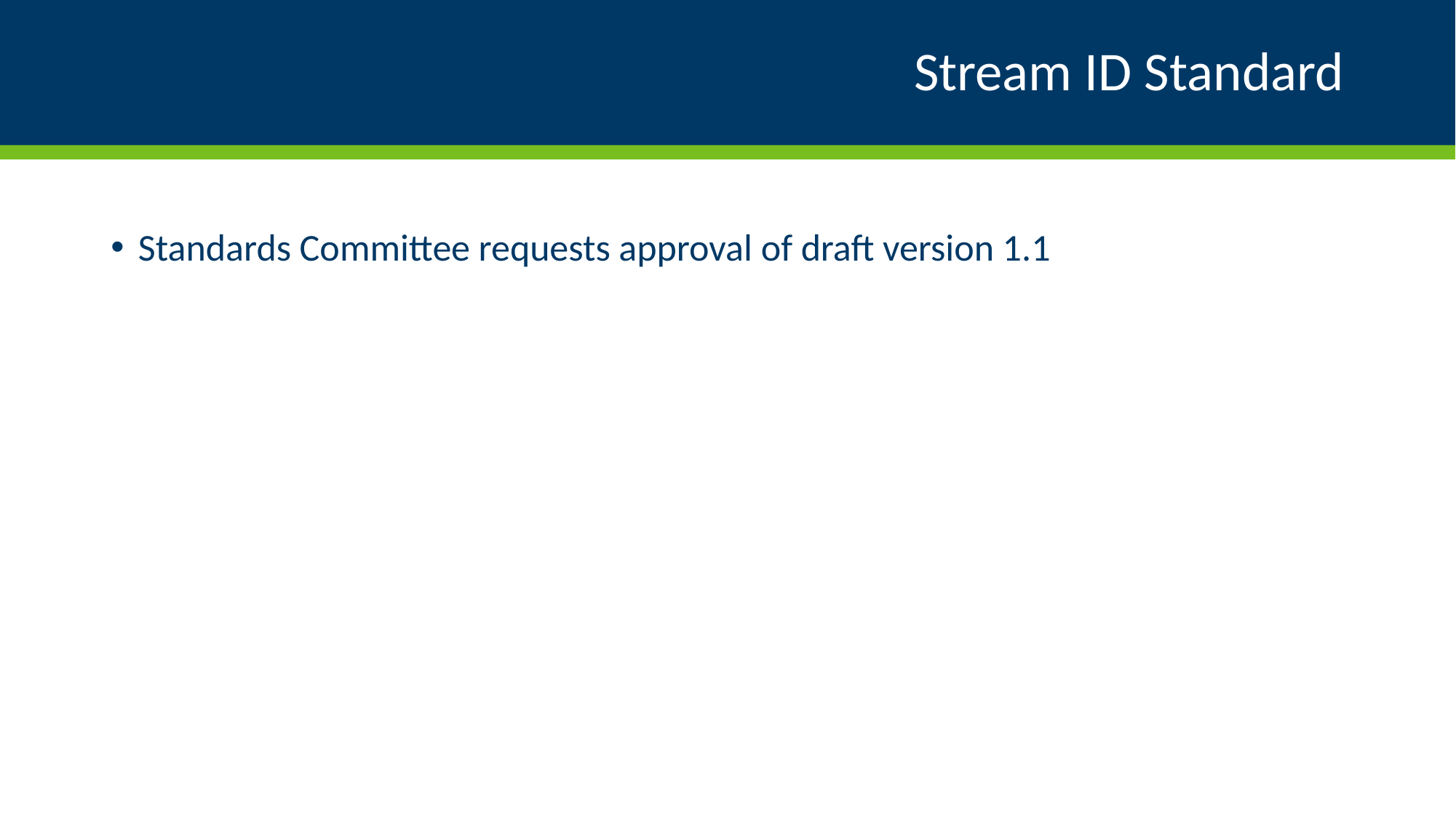

# Stream ID Standard
Standards Committee requests approval of draft version 1.1